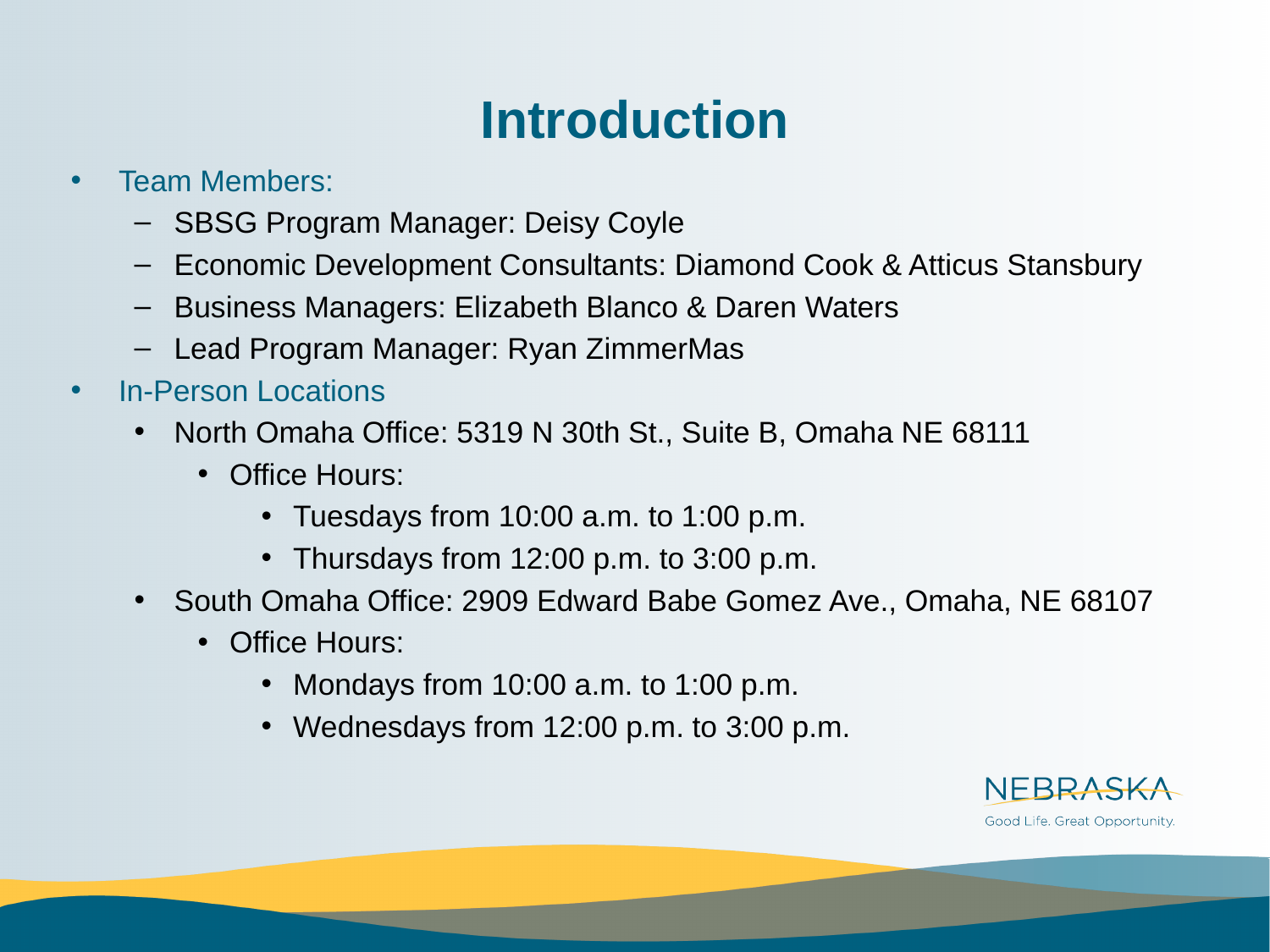

# Introduction
Team Members:
SBSG Program Manager: Deisy Coyle
Economic Development Consultants: Diamond Cook & Atticus Stansbury
Business Managers: Elizabeth Blanco & Daren Waters
Lead Program Manager: Ryan ZimmerMas
In-Person Locations
North Omaha Office: 5319 N 30th St., Suite B, Omaha NE 68111
Office Hours:
Tuesdays from 10:00 a.m. to 1:00 p.m.
Thursdays from 12:00 p.m. to 3:00 p.m.
South Omaha Office: 2909 Edward Babe Gomez Ave., Omaha, NE 68107
Office Hours:
Mondays from 10:00 a.m. to 1:00 p.m.
Wednesdays from 12:00 p.m. to 3:00 p.m.